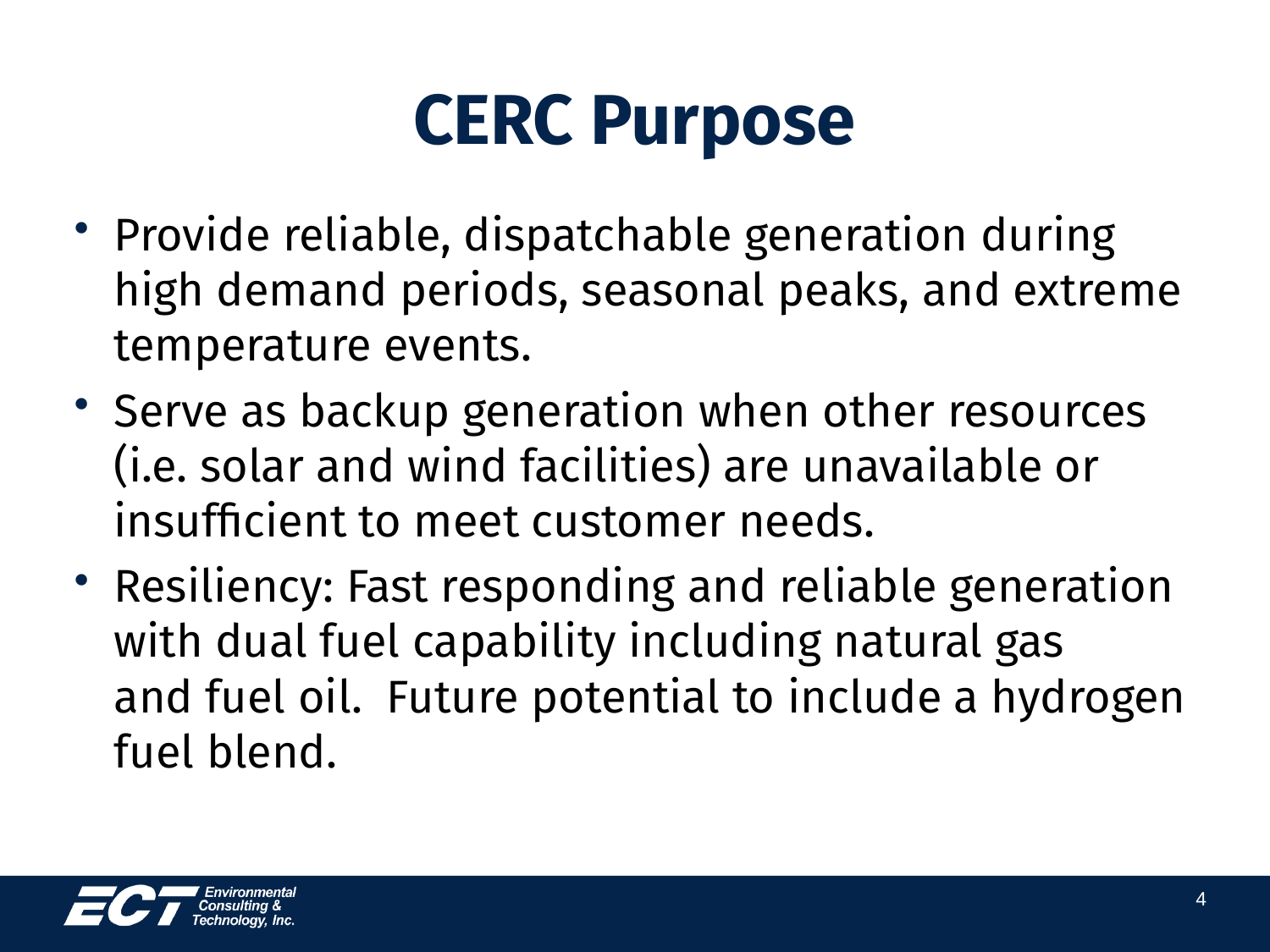

# CERC Purpose
Provide reliable, dispatchable generation during high demand periods, seasonal peaks, and extreme temperature events.
Serve as backup generation when other resources (i.e. solar and wind facilities) are unavailable or insufficient to meet customer needs.
Resiliency: Fast responding and reliable generation with dual fuel capability including natural gas and fuel oil.  Future potential to include a hydrogen fuel blend.

4